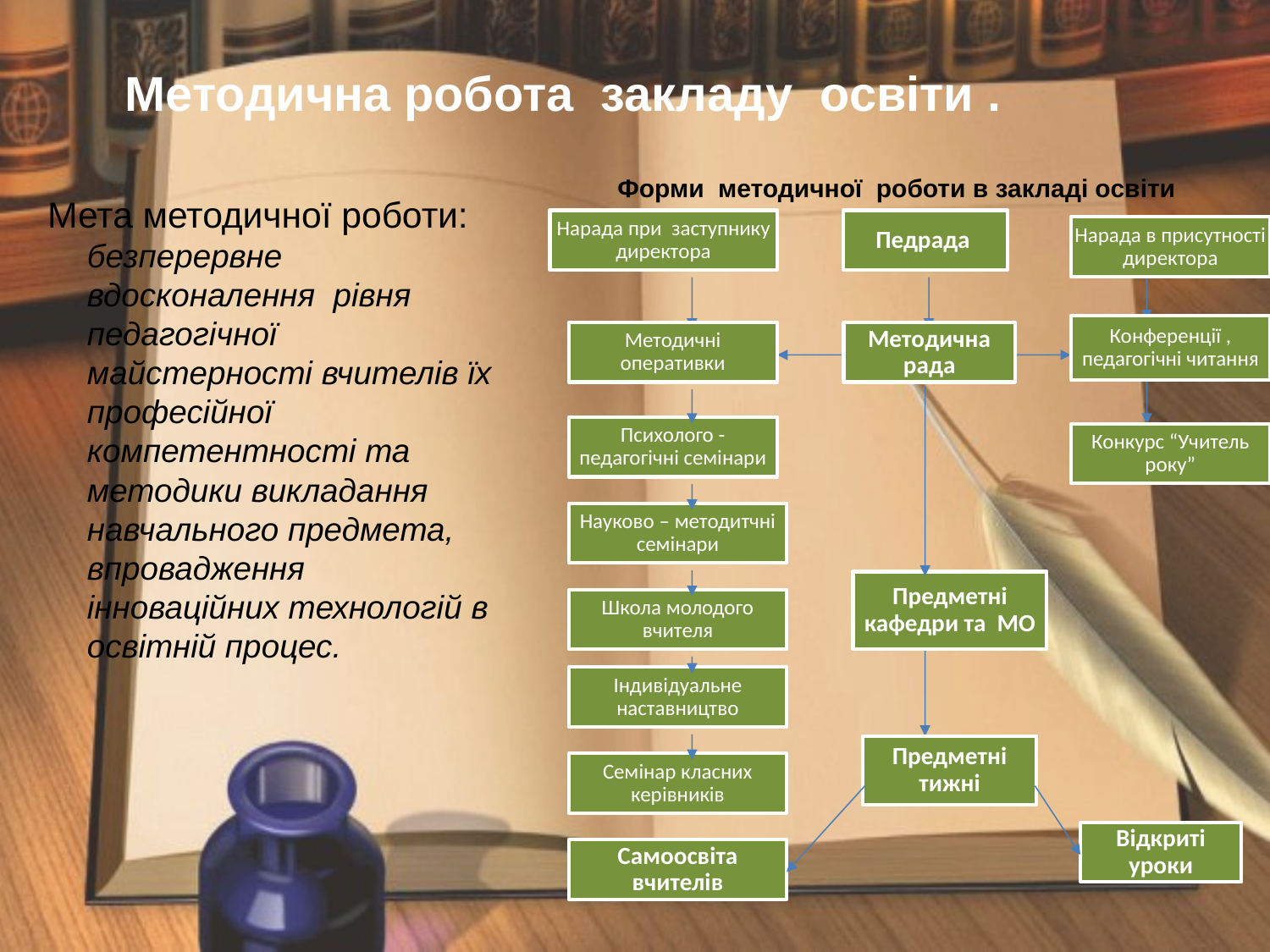

Методична робота  закладу  освіти .
Форми  методичної  роботи в закладі освіти
Мета методичної роботи:
безперервне вдосконалення  рівня педагогічної майстерності вчителів їх професійної компетентності та методики викладання навчального предмета, впровадження інноваційних технологій в  освітній процес.

Нарада при  заступнику директора
Педрада
Нарада в присутності директора
Конференції , педагогічні читання
Методичні оперативки
Методична рада
Психолого - педагогічні семінари
Конкурс “Учитель року”
Науково – методитчні семінари
Предметні кафедри та  МО
Школа молодого вчителя
Індивідуальне наставництво
Предметні тижні
Семінар класних керівників
Відкриті уроки
Самоосвіта вчителів